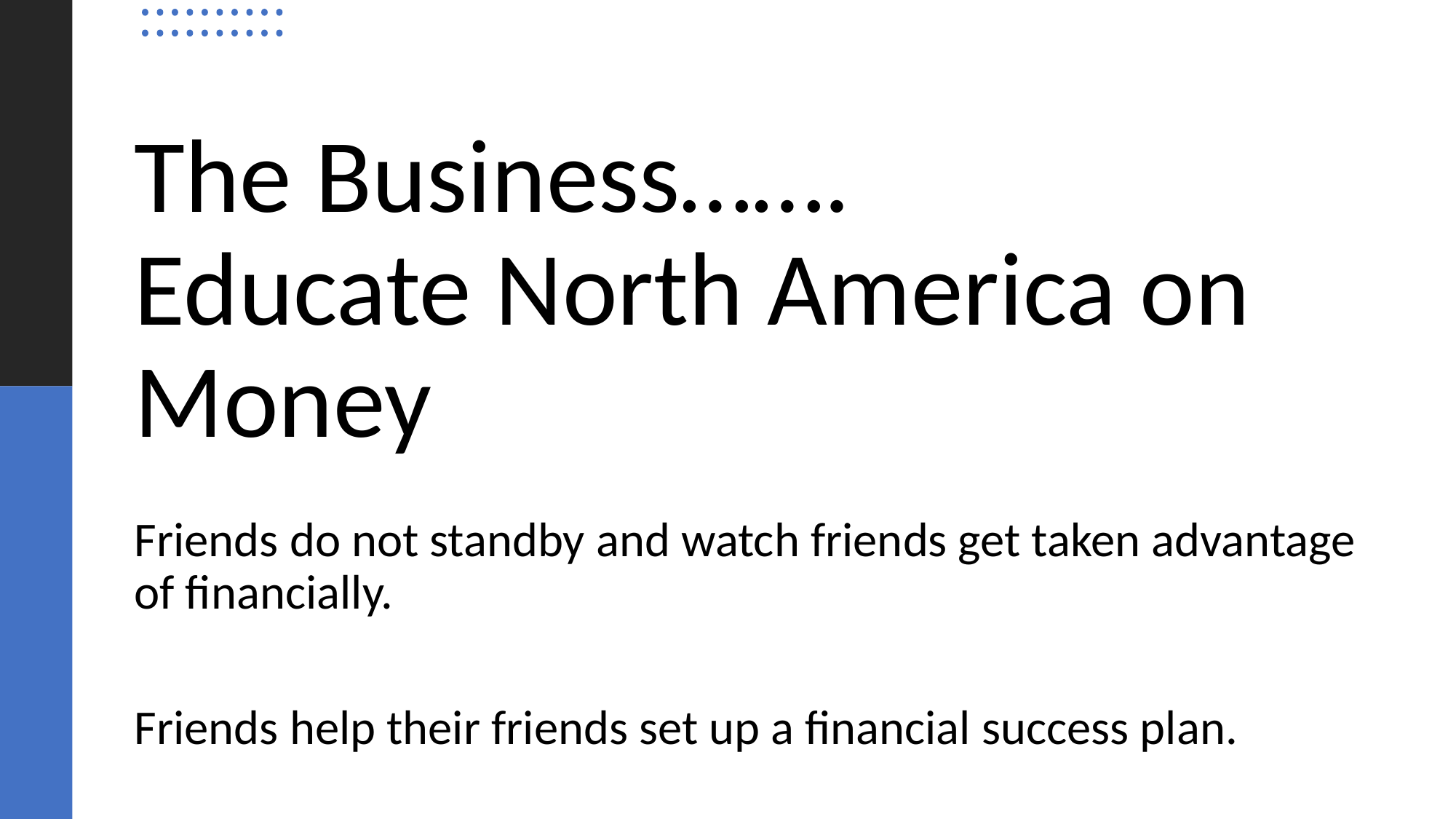

# The Business……. Educate North America on Money

Friends do not standby and watch friends get taken advantage of financially.

Friends help their friends set up a financial success plan.